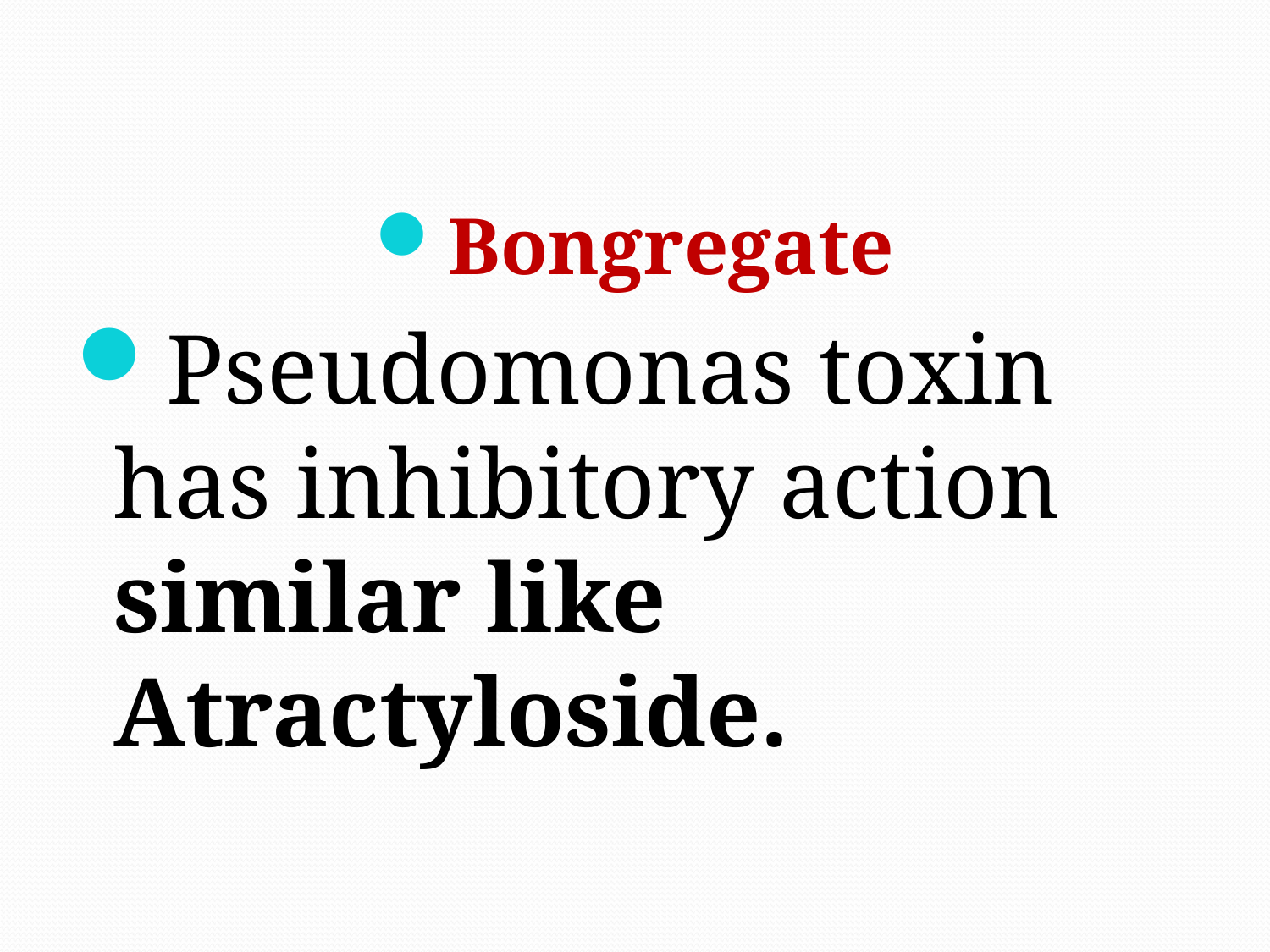

Bongregate
Pseudomonas toxin has inhibitory action similar like Atractyloside.